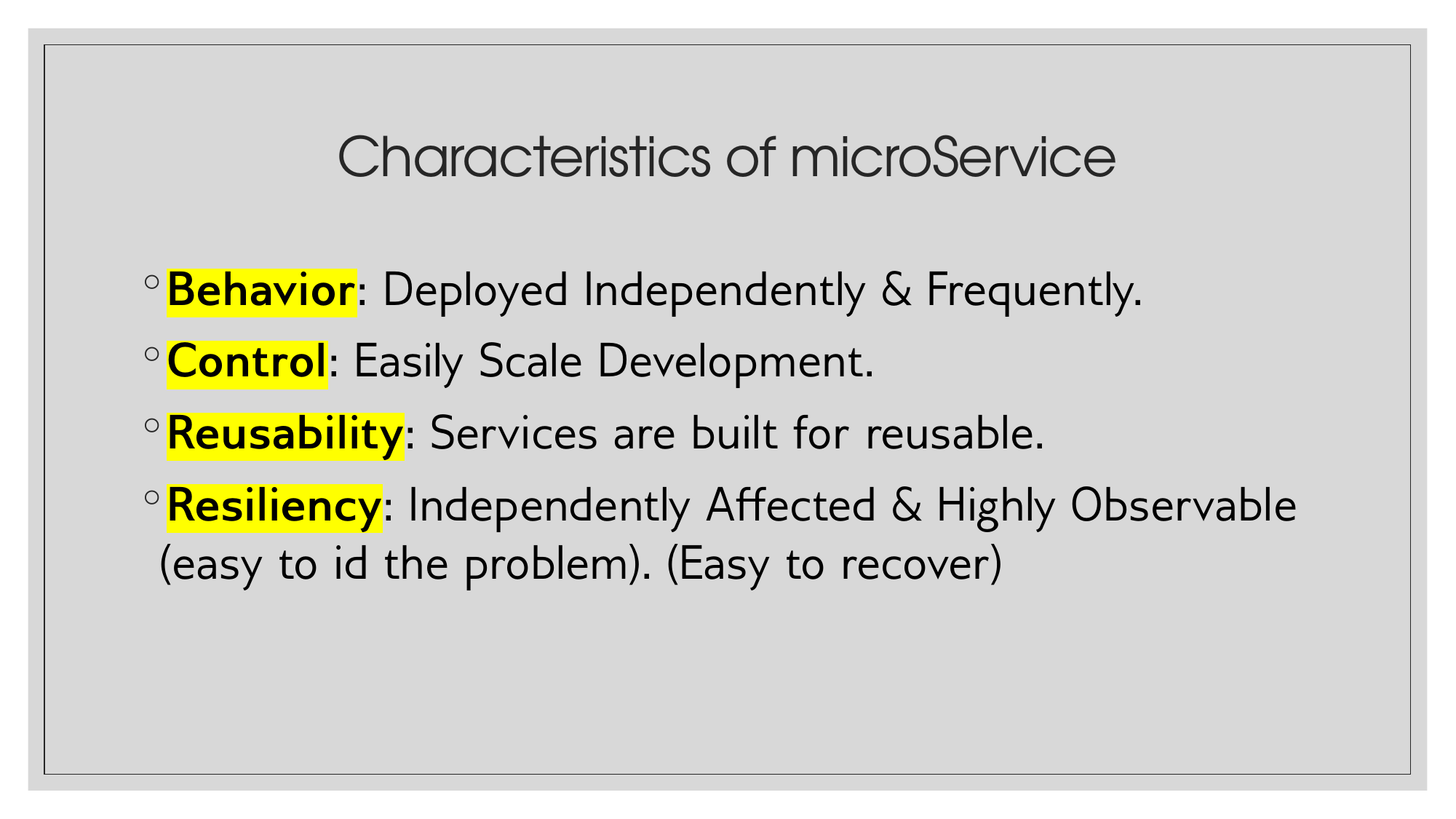

# Characteristics of microService
Behavior: Deployed Independently & Frequently.
Control: Easily Scale Development.
Reusability: Services are built for reusable.
Resiliency: Independently Affected & Highly Observable (easy to id the problem). (Easy to recover)